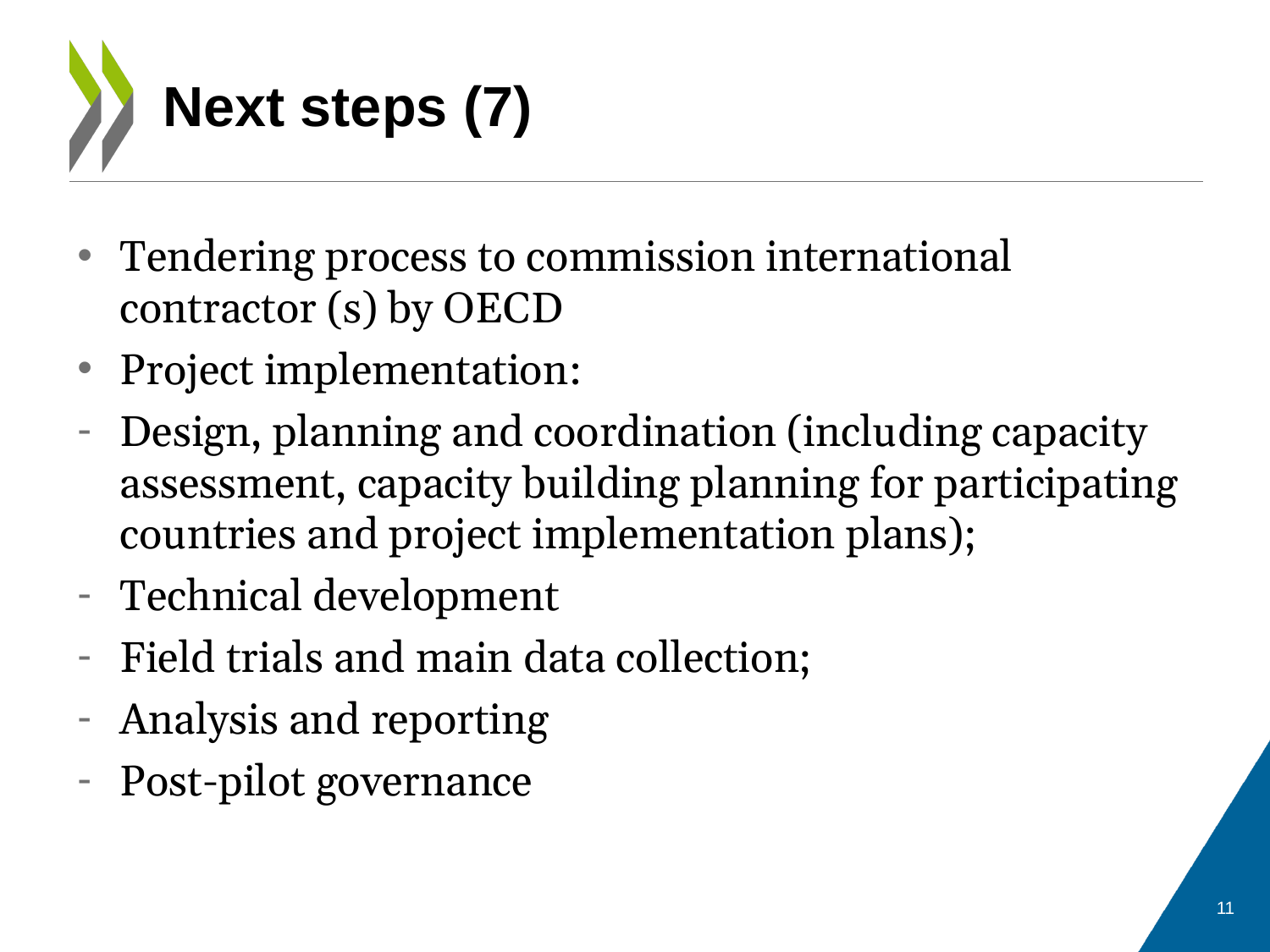

# Next steps (7)
Tendering process to commission international contractor (s) by OECD
Project implementation:
Design, planning and coordination (including capacity assessment, capacity building planning for participating countries and project implementation plans);
Technical development
Field trials and main data collection;
Analysis and reporting
Post-pilot governance
11